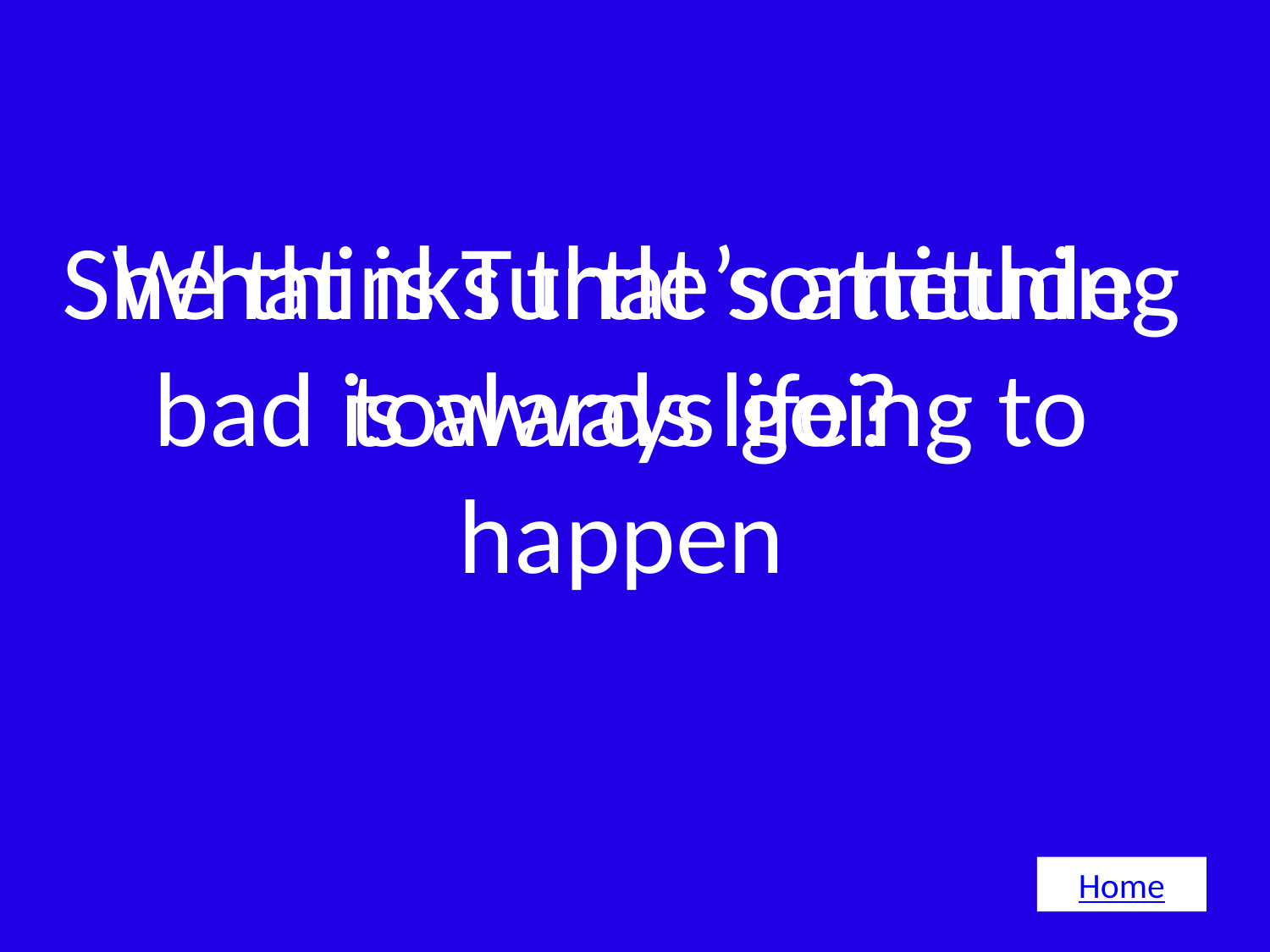

# What is Turtle’s attitude towards life?
She thinks that something bad is always going to happen
Home